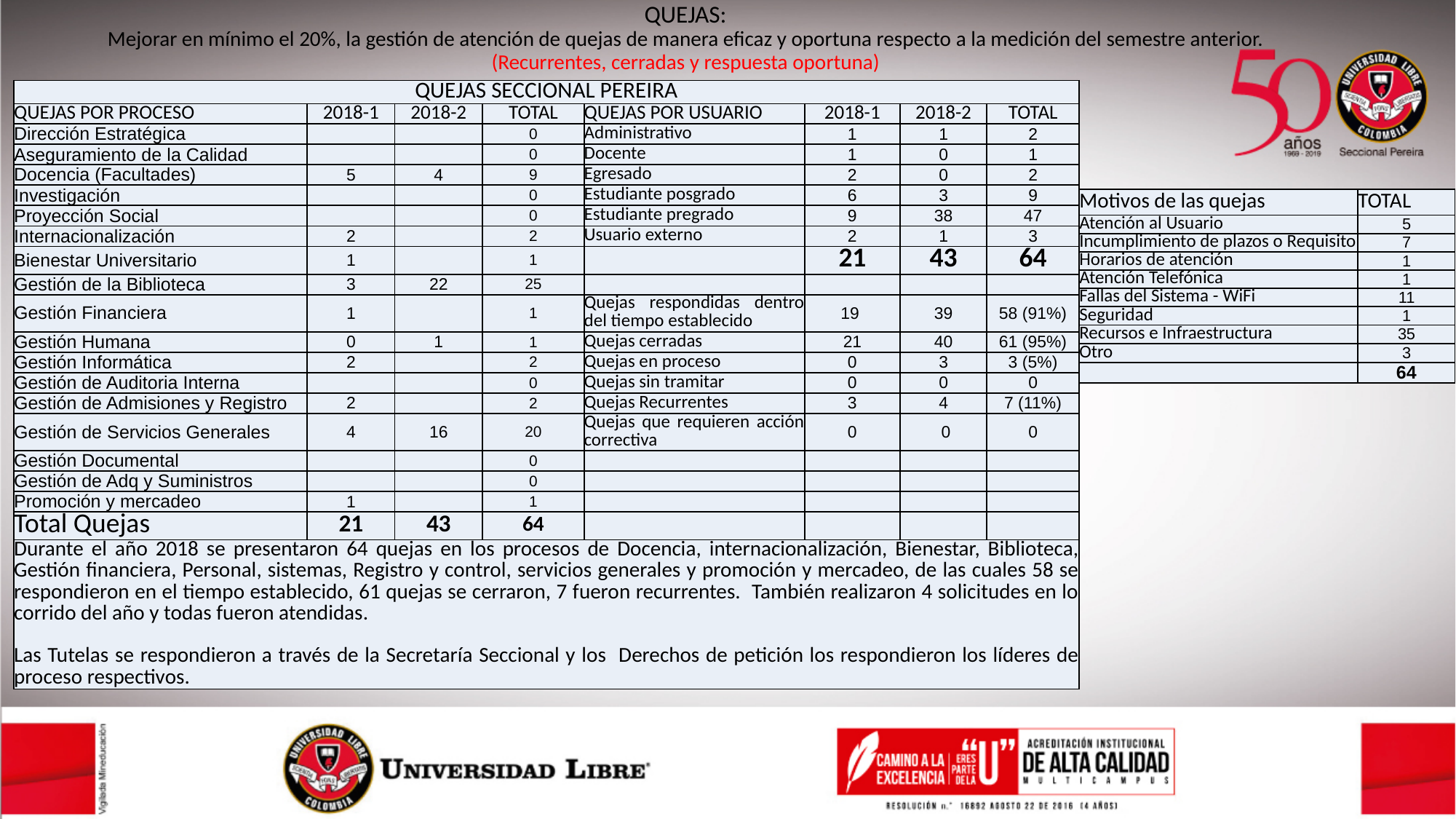

| QUEJAS SECCIONAL PEREIRA |  |  |  |  |  |  |  |
| --- | --- | --- | --- | --- | --- | --- | --- |
| QUEJAS POR PROCESO | 2018-1 | 2018-2 | TOTAL | QUEJAS POR USUARIO | 2018-1 | 2018-2 | TOTAL |
| Dirección Estratégica |  |  | 0 | Administrativo | 1 | 1 | 2 |
| Aseguramiento de la Calidad |  |  | 0 | Docente | 1 | 0 | 1 |
| Docencia (Facultades) | 5 | 4 | 9 | Egresado | 2 | 0 | 2 |
| Investigación |  |  | 0 | Estudiante posgrado | 6 | 3 | 9 |
| Proyección Social |  |  | 0 | Estudiante pregrado | 9 | 38 | 47 |
| Internacionalización | 2 |  | 2 | Usuario externo | 2 | 1 | 3 |
| Bienestar Universitario | 1 |  | 1 |  | 21 | 43 | 64 |
| Gestión de la Biblioteca | 3 | 22 | 25 |  |  |  |  |
| Gestión Financiera | 1 |  | 1 | Quejas respondidas dentro del tiempo establecido | 19 | 39 | 58 (91%) |
| Gestión Humana | 0 | 1 | 1 | Quejas cerradas | 21 | 40 | 61 (95%) |
| Gestión Informática | 2 |  | 2 | Quejas en proceso | 0 | 3 | 3 (5%) |
| Gestión de Auditoria Interna |  |  | 0 | Quejas sin tramitar | 0 | 0 | 0 |
| Gestión de Admisiones y Registro | 2 |  | 2 | Quejas Recurrentes | 3 | 4 | 7 (11%) |
| Gestión de Servicios Generales | 4 | 16 | 20 | Quejas que requieren acción correctiva | 0 | 0 | 0 |
| Gestión Documental |  |  | 0 |  |  |  |  |
| Gestión de Adq y Suministros |  |  | 0 |  |  |  |  |
| Promoción y mercadeo | 1 |  | 1 |  |  |  |  |
| Total Quejas | 21 | 43 | 64 |  |  |  |  |
| Durante el año 2018 se presentaron 64 quejas en los procesos de Docencia, internacionalización, Bienestar, Biblioteca, Gestión financiera, Personal, sistemas, Registro y control, servicios generales y promoción y mercadeo, de las cuales 58 se respondieron en el tiempo establecido, 61 quejas se cerraron, 7 fueron recurrentes. También realizaron 4 solicitudes en lo corrido del año y todas fueron atendidas. Las Tutelas se respondieron a través de la Secretaría Seccional y los Derechos de petición los respondieron los líderes de proceso respectivos. |  |  |  |  |  |  |  |
QUEJAS:
Mejorar en mínimo el 20%, la gestión de atención de quejas de manera eficaz y oportuna respecto a la medición del semestre anterior.
(Recurrentes, cerradas y respuesta oportuna)
| Motivos de las quejas | TOTAL |
| --- | --- |
| Atención al Usuario | 5 |
| Incumplimiento de plazos o Requisito | 7 |
| Horarios de atención | 1 |
| Atención Telefónica | 1 |
| Fallas del Sistema - WiFi | 11 |
| Seguridad | 1 |
| Recursos e Infraestructura | 35 |
| Otro | 3 |
|  | 64 |